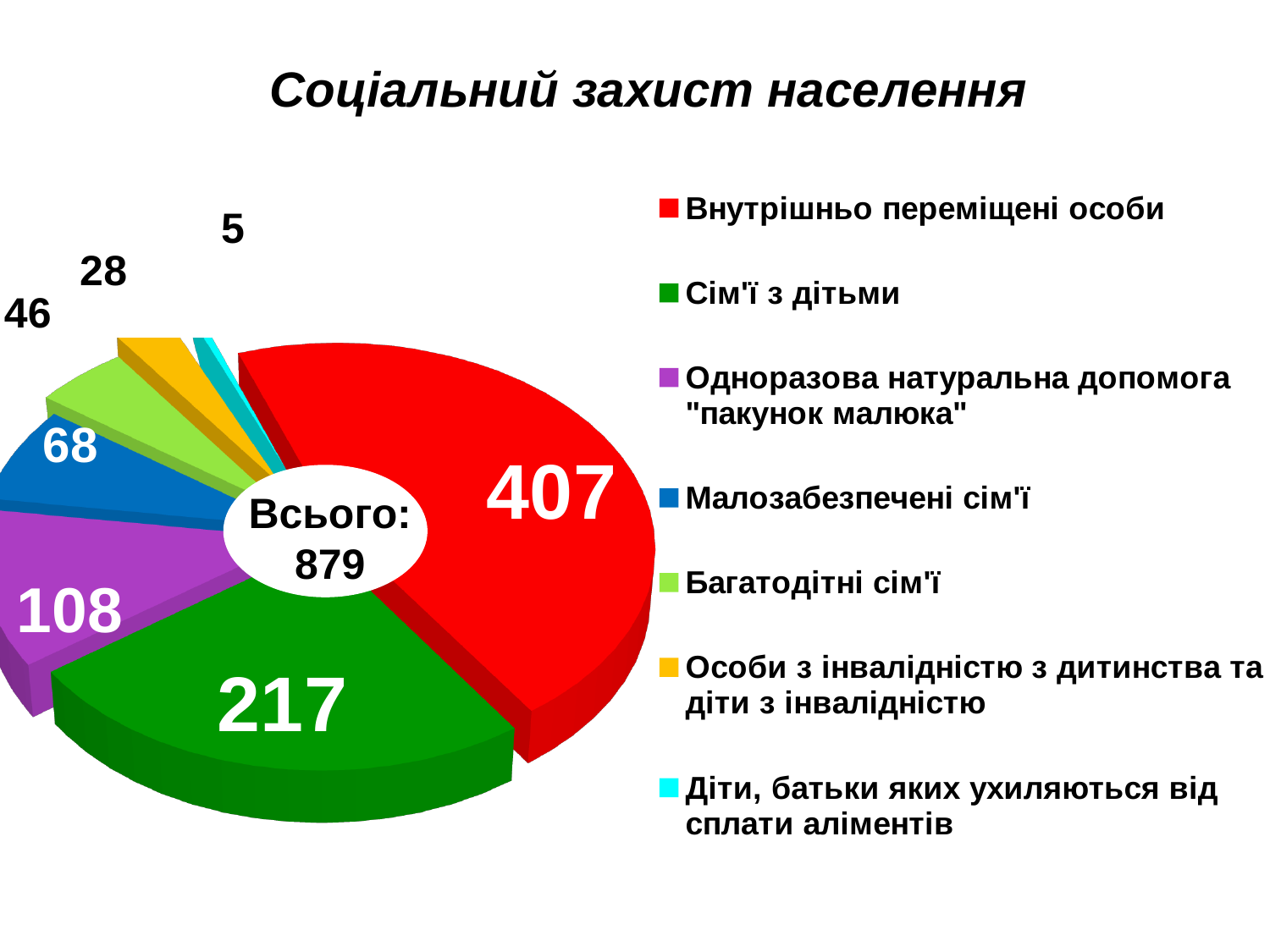

Соціальний захист населення

[unsupported chart]

Всього:
879